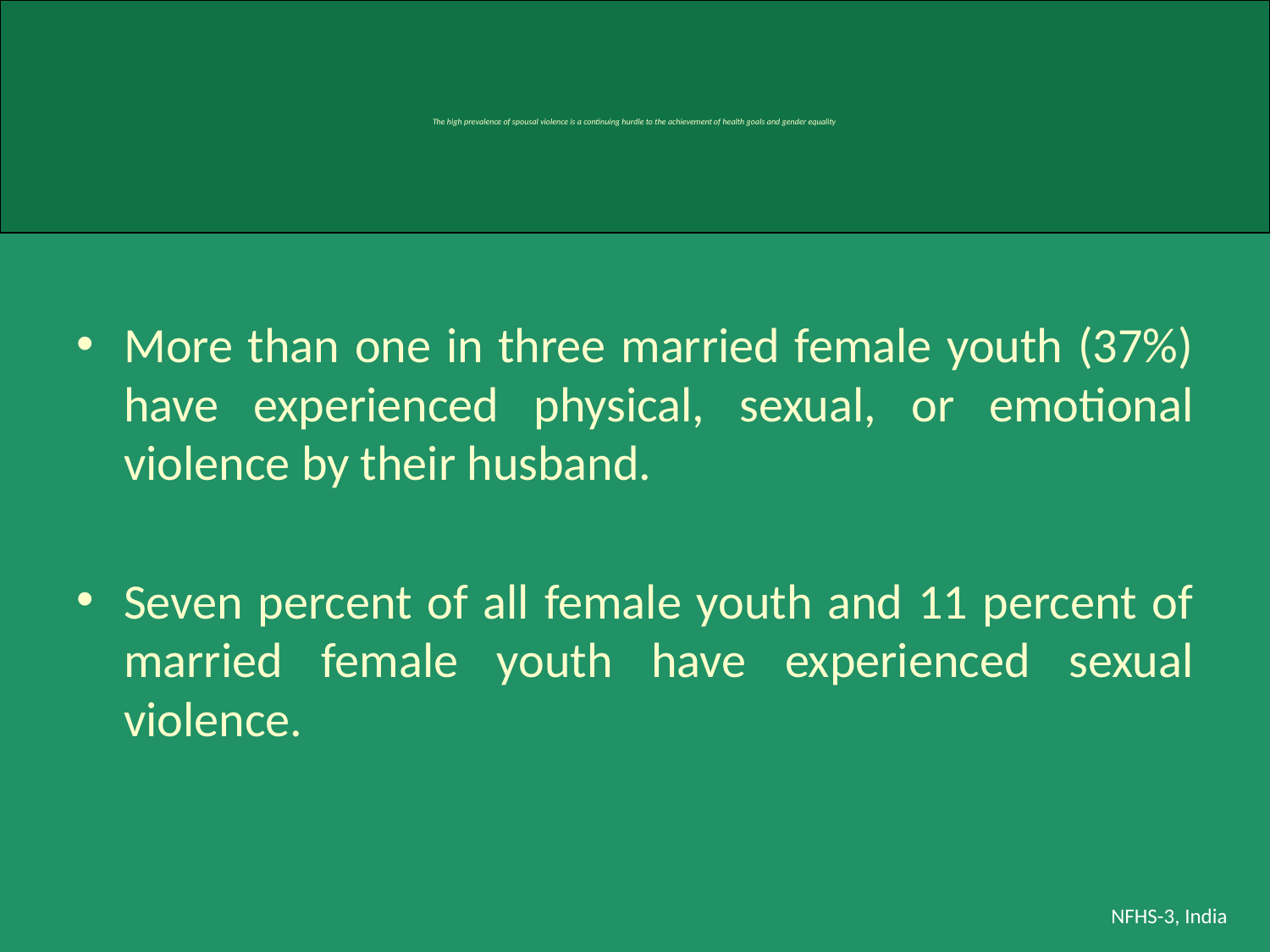

# The high prevalence of spousal violence is a continuing hurdle to the achievement of health goals and gender equality
More than one in three married female youth (37%) have experienced physical, sexual, or emotional violence by their husband.

Seven percent of all female youth and 11 percent of married female youth have experienced sexual violence.

NFHS-3, India